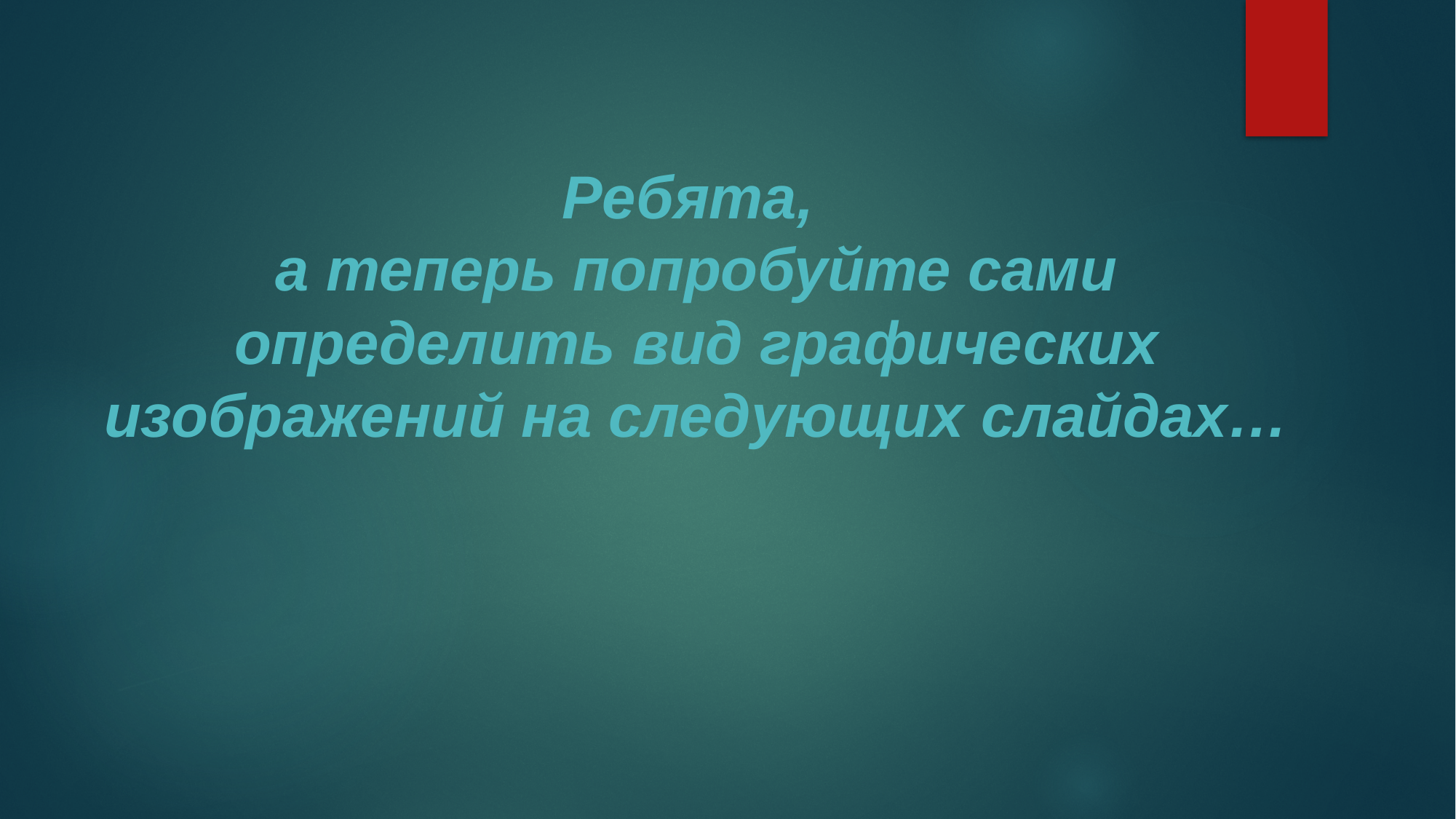

# Ребята, а теперь попробуйте сами определить вид графических изображений на следующих слайдах…